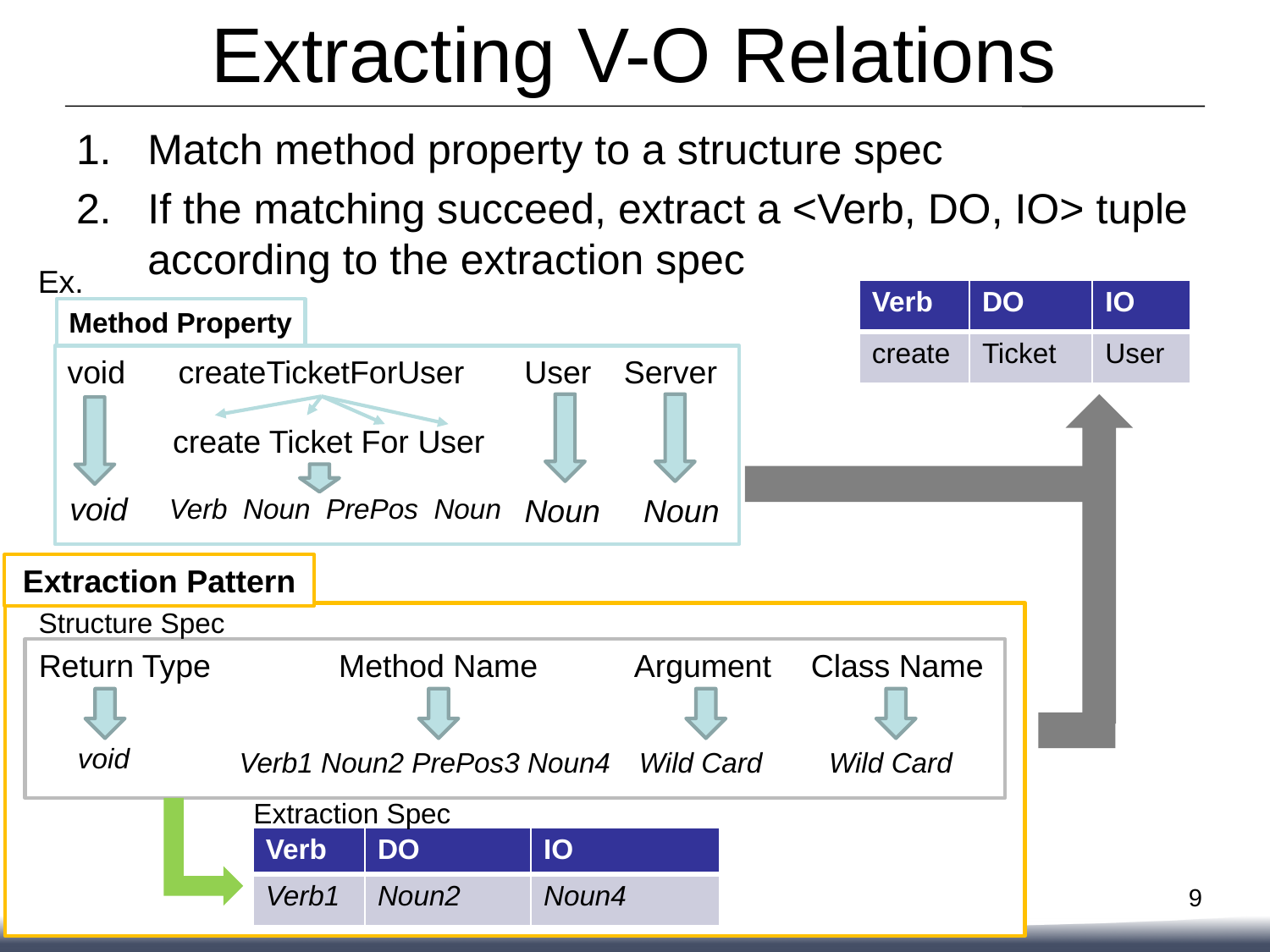

# Extracting V-O Relations
Match method property to a structure spec
If the matching succeed, extract a <Verb, DO, IO> tuple according to the extraction spec
Ex.
| Verb | DO | IO |
| --- | --- | --- |
| create | Ticket | User |
Method Property

void
createTicketForUser
User
Server

create Ticket For User

void
Verb  Noun  PrePos  Noun
Noun
Noun
Extraction Pattern
Structure Spec

Return Type

Method Name
Argument
Class Name

void
Verb1 Noun2 PrePos3 Noun4
Wild Card
Wild Card
Extraction Spec

| Verb | DO | IO |
| --- | --- | --- |
| Verb1 | Noun2 | Noun4 |
9